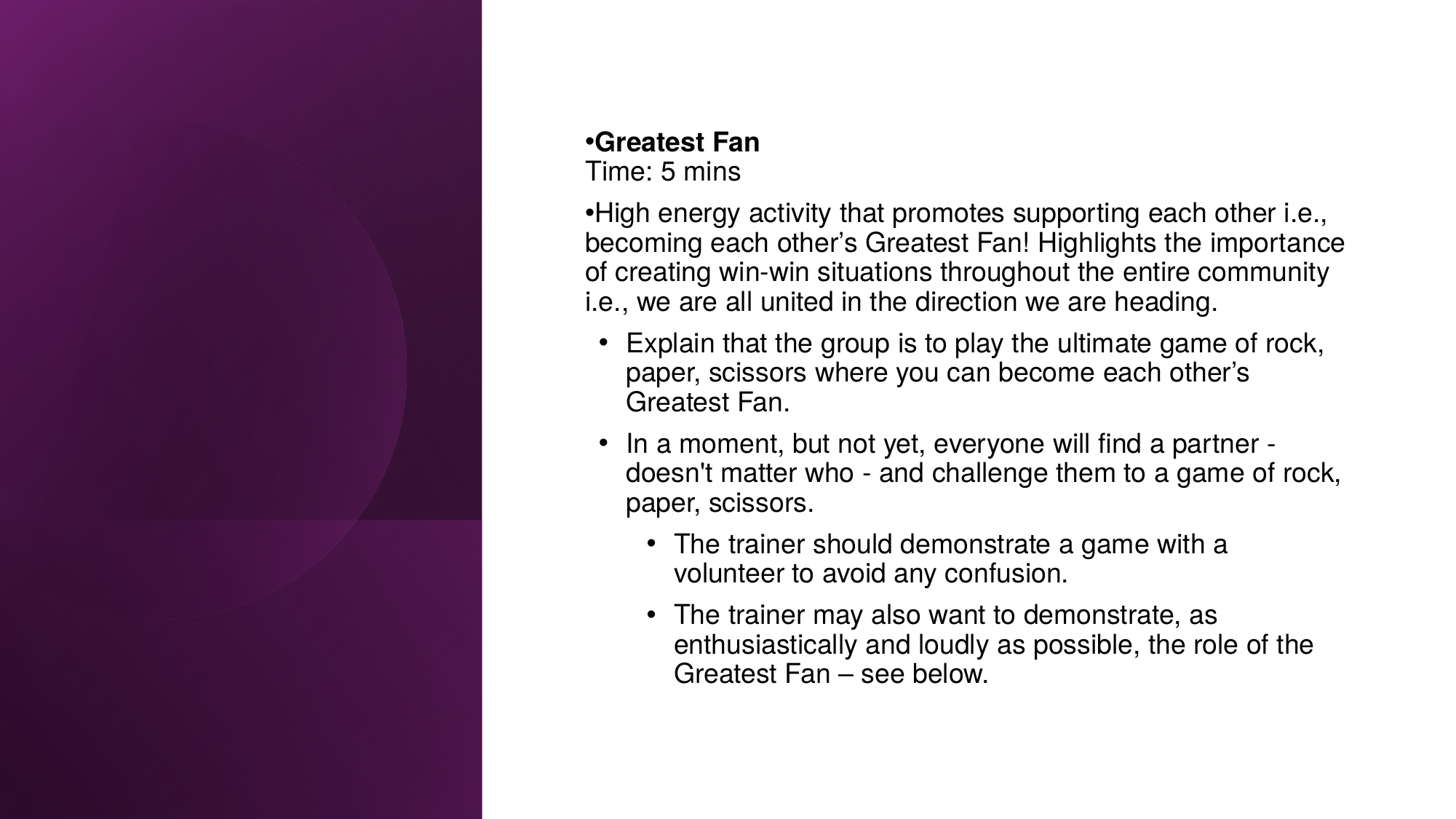

Greatest Fan
Time: 5 mins
High energy activity that promotes supporting each other i.e., becoming each other’s Greatest Fan! Highlights the importance of creating win-win situations throughout the entire community i.e., we are all united in the direction we are heading.
Explain that the group is to play the ultimate game of rock, paper, scissors where you can become each other’s Greatest Fan.
In a moment, but not yet, everyone will find a partner - doesn't matter who - and challenge them to a game of rock, paper, scissors.
The trainer should demonstrate a game with a volunteer to avoid any confusion.
The trainer may also want to demonstrate, as enthusiastically and loudly as possible, the role of the Greatest Fan – see below.